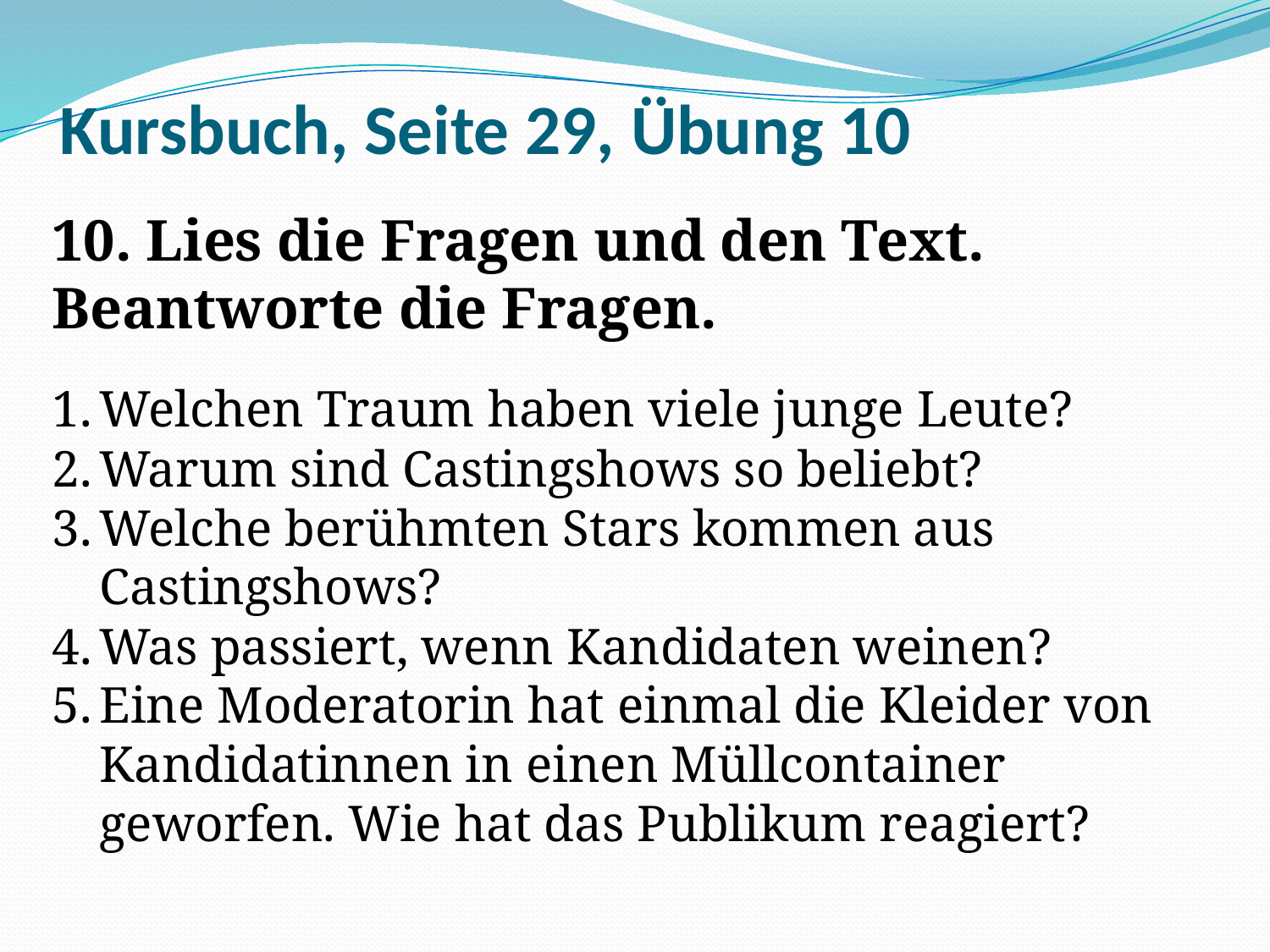

# Kursbuch, Seite 29, Übung 10
10. Lies die Fragen und den Text. Beantworte die Fragen.

Welchen Traum haben viele junge Leute?
Warum sind Castingshows so beliebt?
Welche berühmten Stars kommen aus Castingshows?
Was passiert, wenn Kandidaten weinen?
Eine Moderatorin hat einmal die Kleider von Kandidatinnen in einen Müllcontainer geworfen. Wie hat das Publikum reagiert?